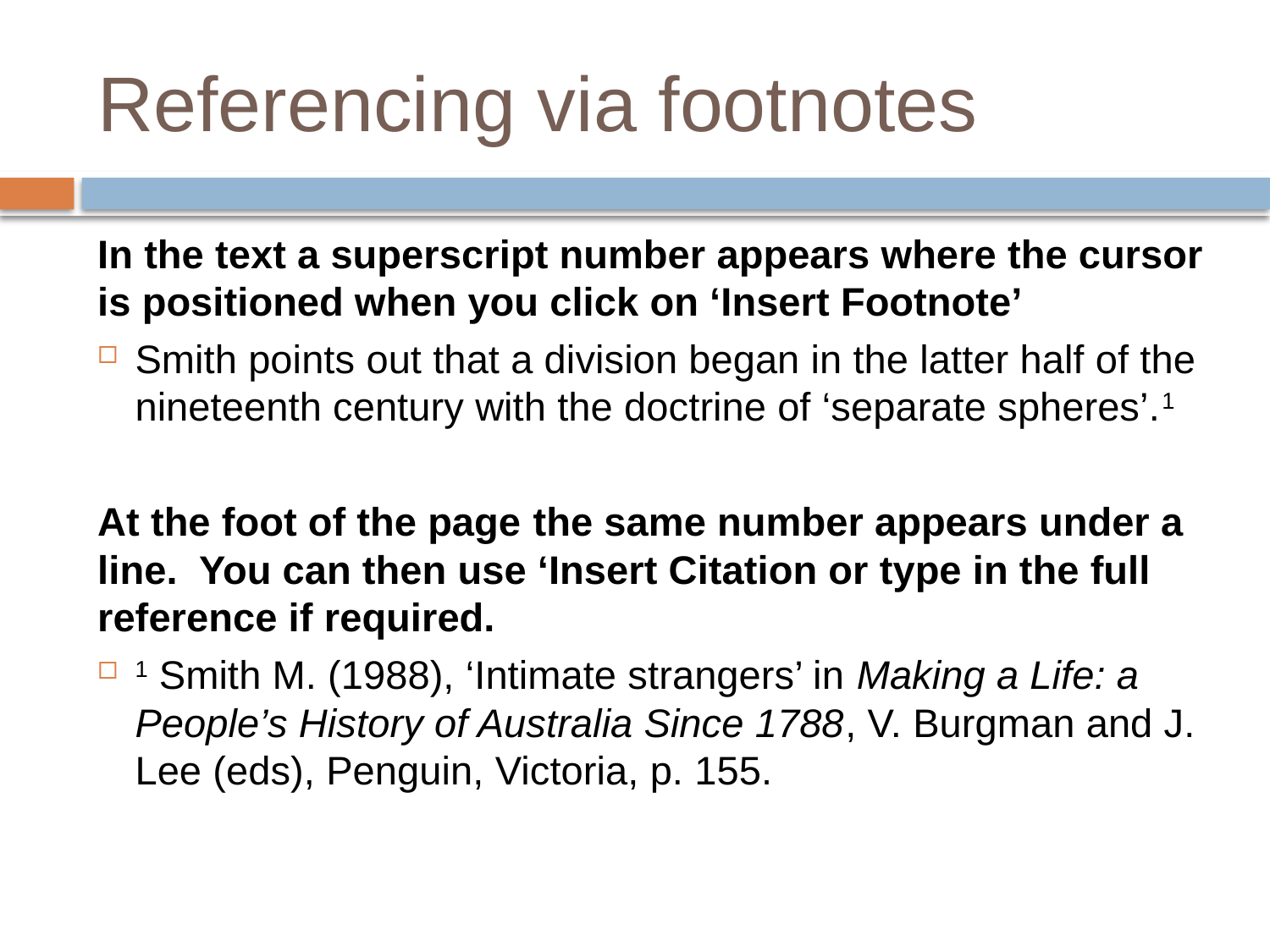

# Referencing via footnotes
In the text a superscript number appears where the cursor is positioned when you click on ‘Insert Footnote’
Smith points out that a division began in the latter half of the nineteenth century with the doctrine of ‘separate spheres’.1

At the foot of the page the same number appears under a line.  You can then use ‘Insert Citation or type in the full reference if required.
1 Smith M. (1988), ‘Intimate strangers’ in Making a Life: a People’s History of Australia Since 1788, V. Burgman and J. Lee (eds), Penguin, Victoria, p. 155.